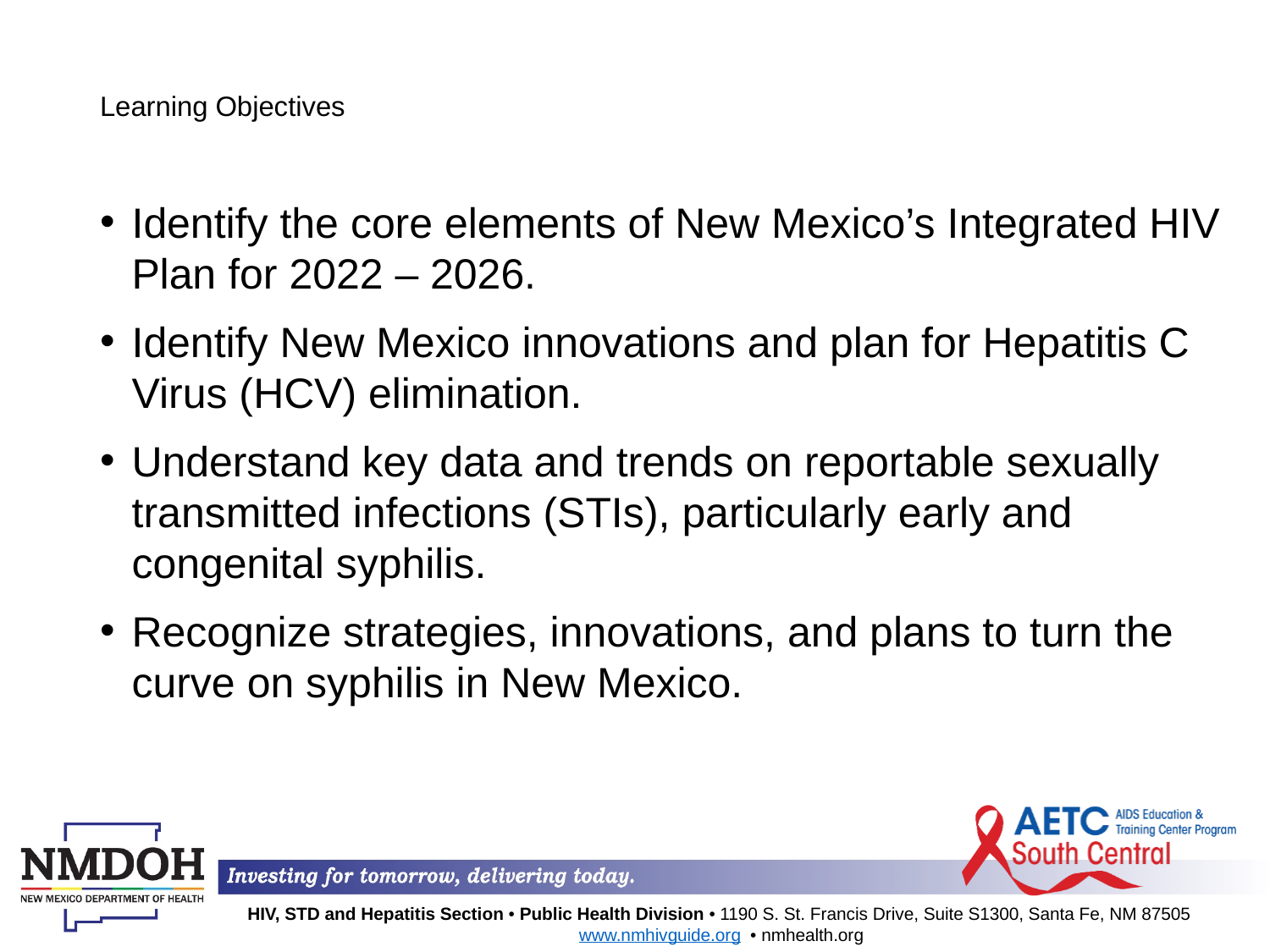

# Learning Objectives
Identify the core elements of New Mexico’s Integrated HIV Plan for 2022 – 2026.
Identify New Mexico innovations and plan for Hepatitis C Virus (HCV) elimination.
Understand key data and trends on reportable sexually transmitted infections (STIs), particularly early and congenital syphilis.
Recognize strategies, innovations, and plans to turn the curve on syphilis in New Mexico.